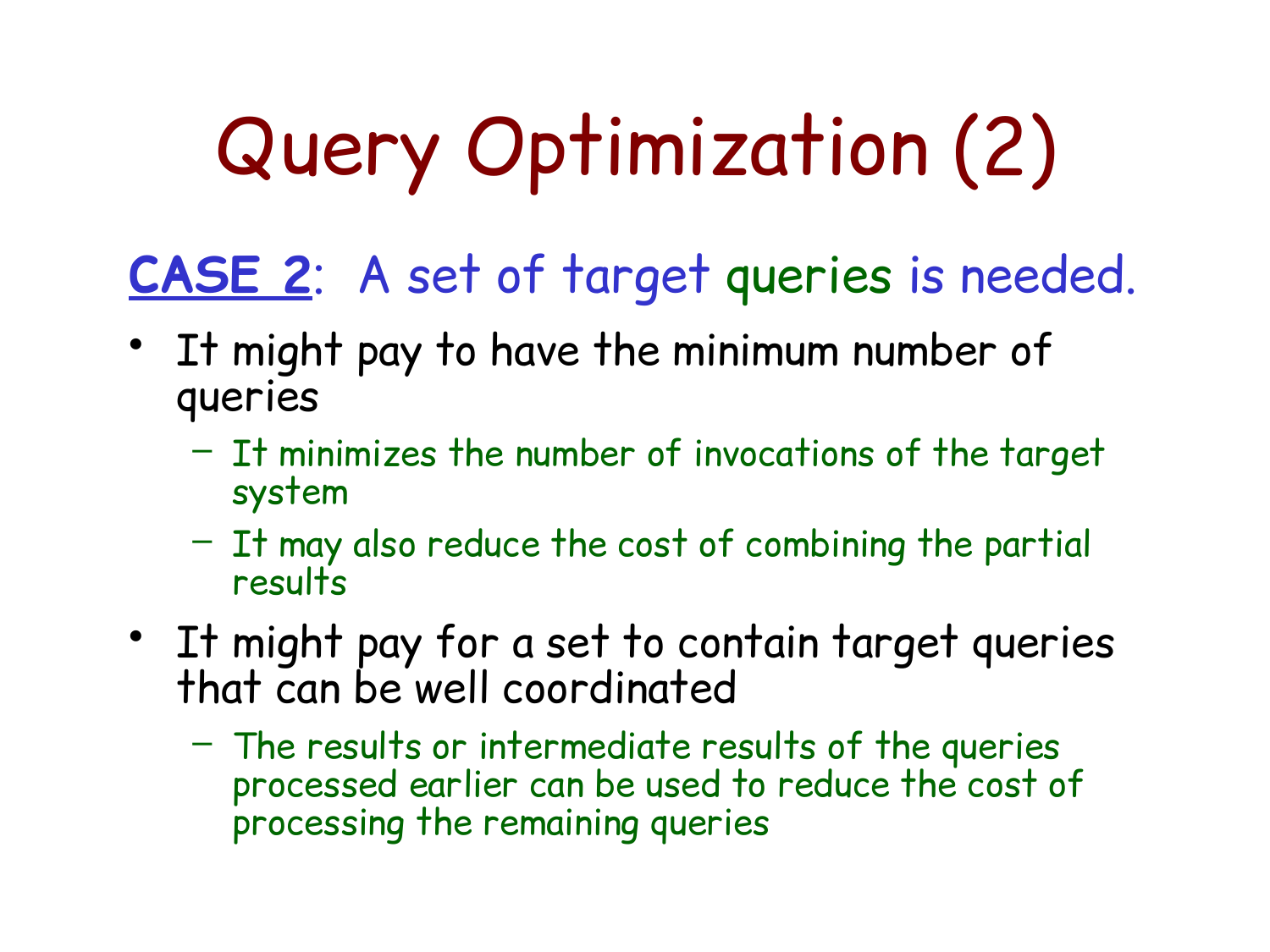

# Query Optimization (2)
CASE 2:  A set of target queries is needed.
It might pay to have the minimum number of queries
It minimizes the number of invocations of the target system
It may also reduce the cost of combining the partial results
It might pay for a set to contain target queries that can be well coordinated
The results or intermediate results of the queries processed earlier can be used to reduce the cost of processing the remaining queries